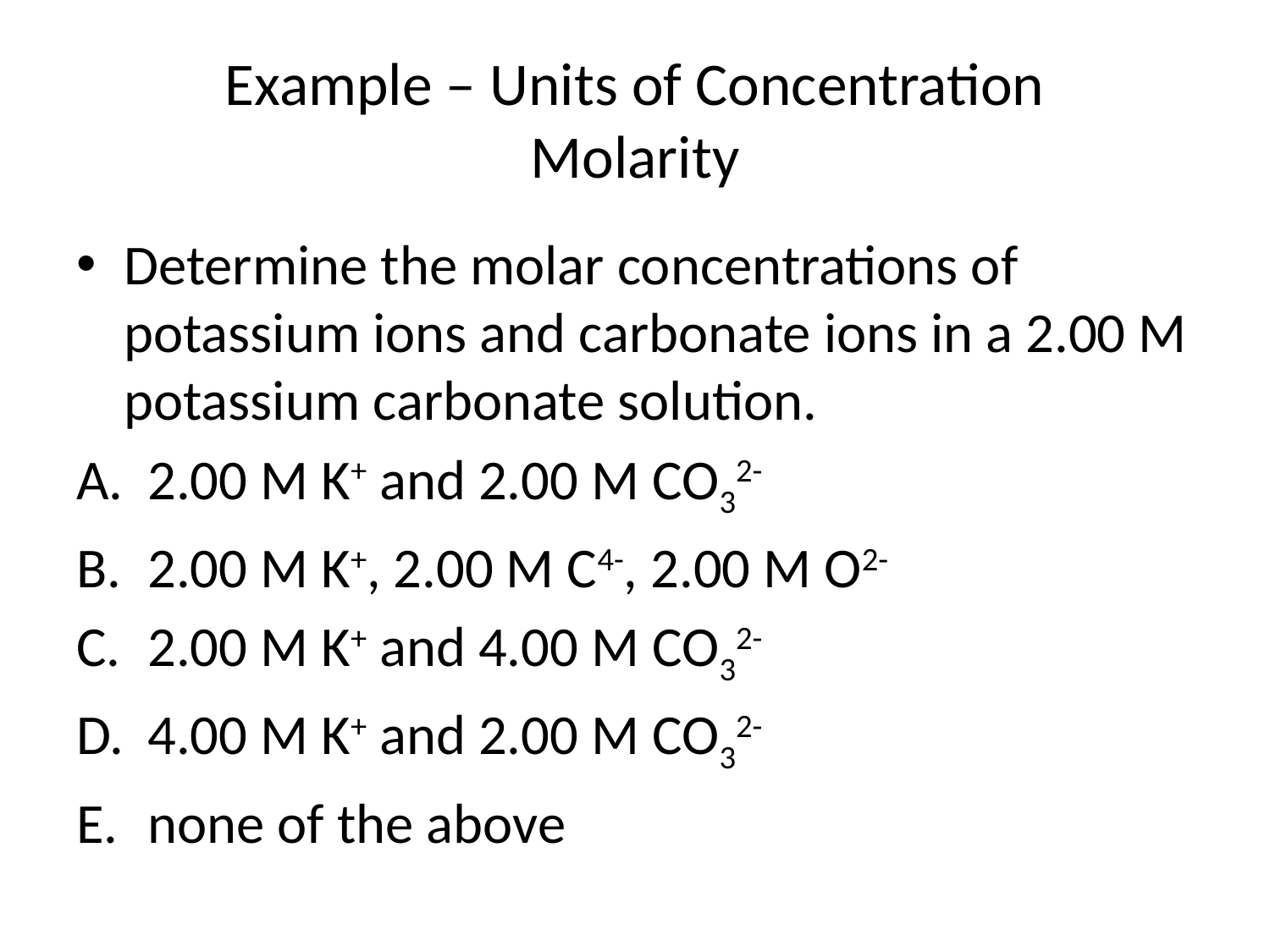

# Example – Units of Concentration Molarity
Determine the molar concentrations of potassium ions and carbonate ions in a 2.00 M potassium carbonate solution.
2.00 M K+ and 2.00 M CO32-
2.00 M K+, 2.00 M C4-, 2.00 M O2-
2.00 M K+ and 4.00 M CO32-
4.00 M K+ and 2.00 M CO32-
none of the above